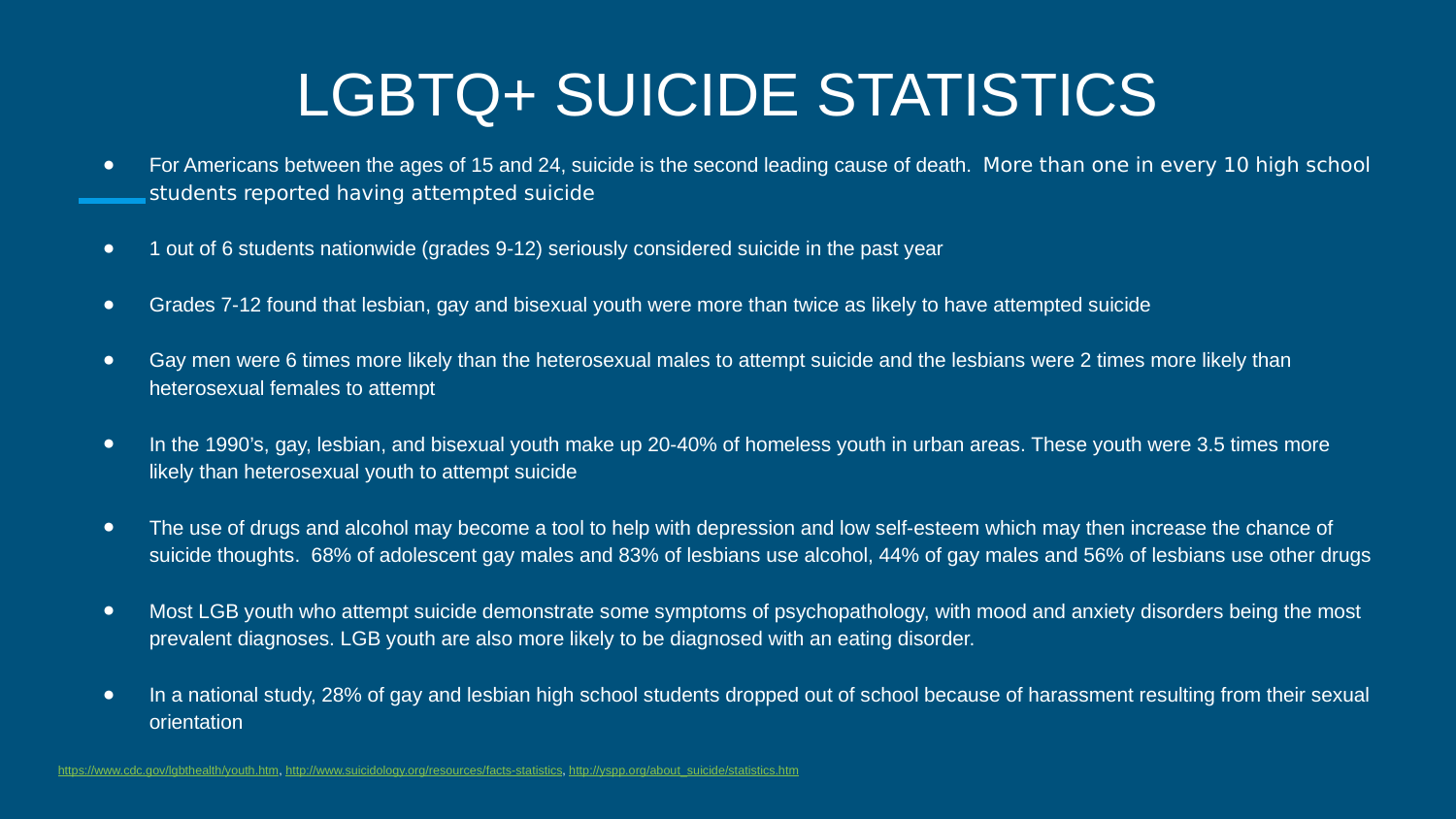

# LGBTQ+ SUICIDE STATISTICS
For Americans between the ages of 15 and 24, suicide is the second leading cause of death.  More than one in every 10 high school students reported having attempted suicide

1 out of 6 students nationwide (grades 9-12) seriously considered suicide in the past year

Grades 7-12 found that lesbian, gay and bisexual youth were more than twice as likely to have attempted suicide

Gay men were 6 times more likely than the heterosexual males to attempt suicide and the lesbians were 2 times more likely than heterosexual females to attempt

In the 1990’s, gay, lesbian, and bisexual youth make up 20-40% of homeless youth in urban areas. These youth were 3.5 times more likely than heterosexual youth to attempt suicide

The use of drugs and alcohol may become a tool to help with depression and low self-esteem which may then increase the chance of suicide thoughts.  68% of adolescent gay males and 83% of lesbians use alcohol, 44% of gay males and 56% of lesbians use other drugs

Most LGB youth who attempt suicide demonstrate some symptoms of psychopathology, with mood and anxiety disorders being the most prevalent diagnoses. LGB youth are also more likely to be diagnosed with an eating disorder.

In a national study, 28% of gay and lesbian high school students dropped out of school because of harassment resulting from their sexual orientation
https://www.cdc.gov/lgbthealth/youth.htm, http://www.suicidology.org/resources/facts-statistics, http://yspp.org/about_suicide/statistics.htm